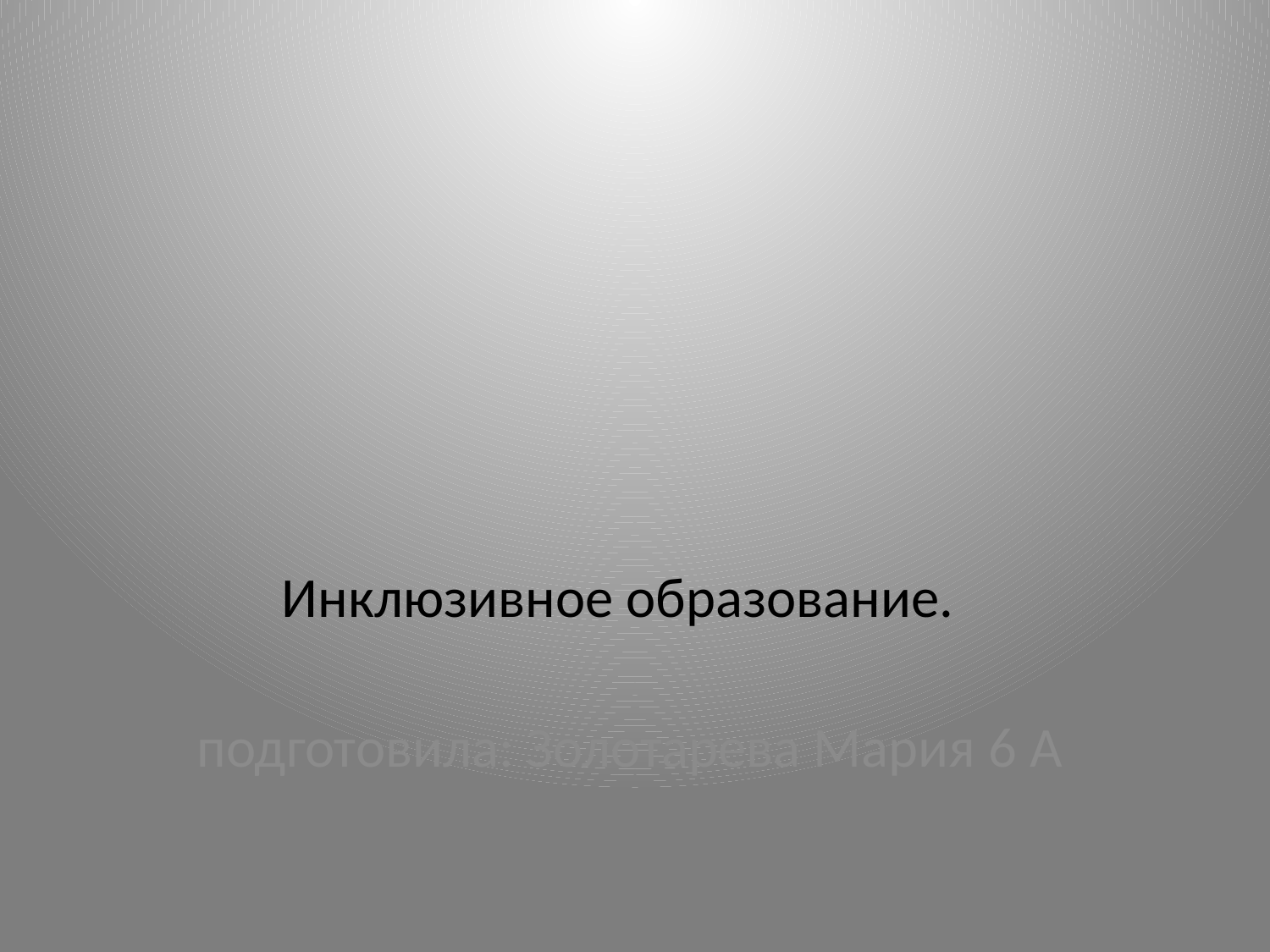

# Инклюзивное образование.
подготовила: Золотарева Мария 6 А